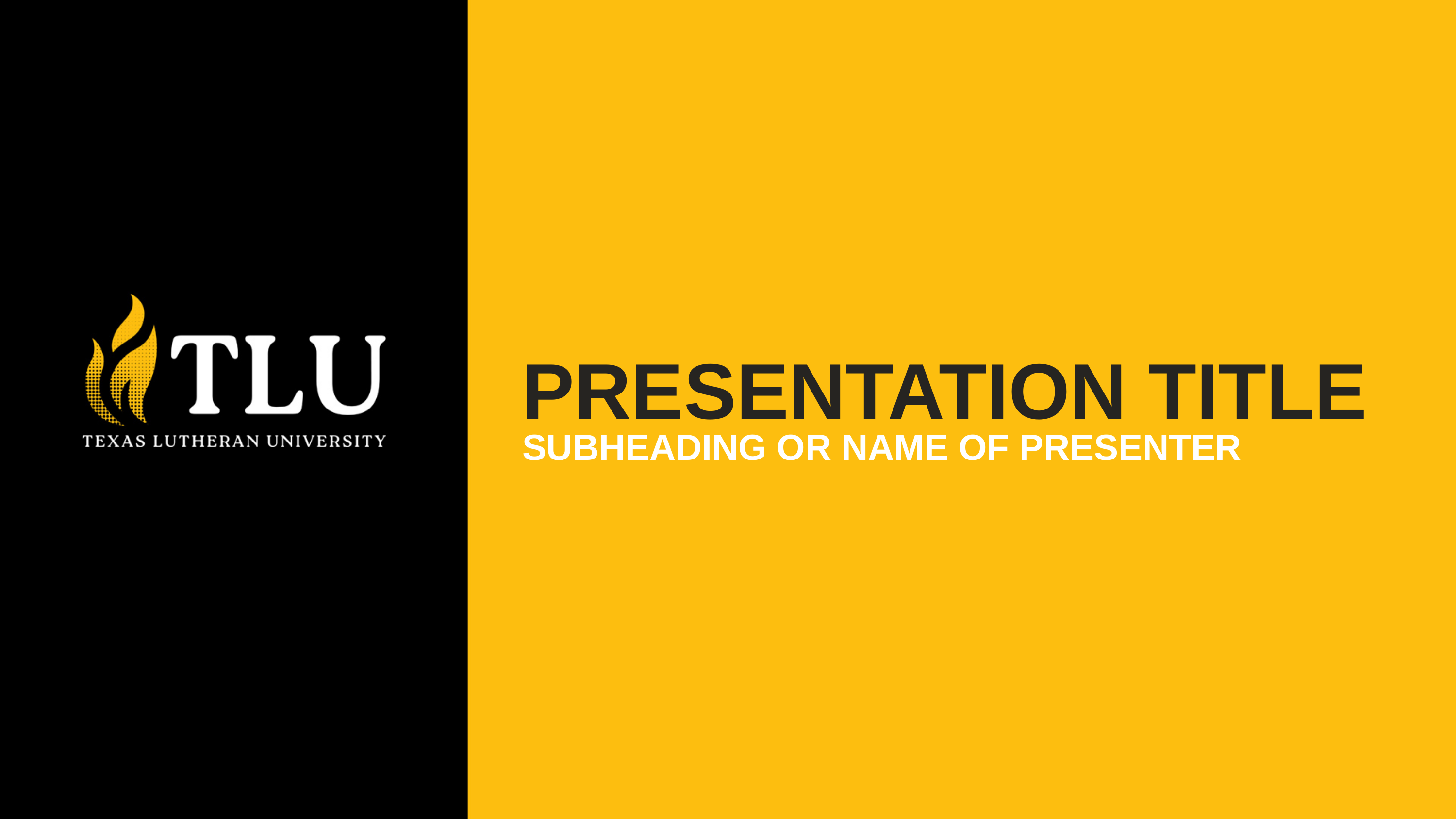

PRESENTATION TITLE
SUBHEADING OR NAME OF PRESENTER